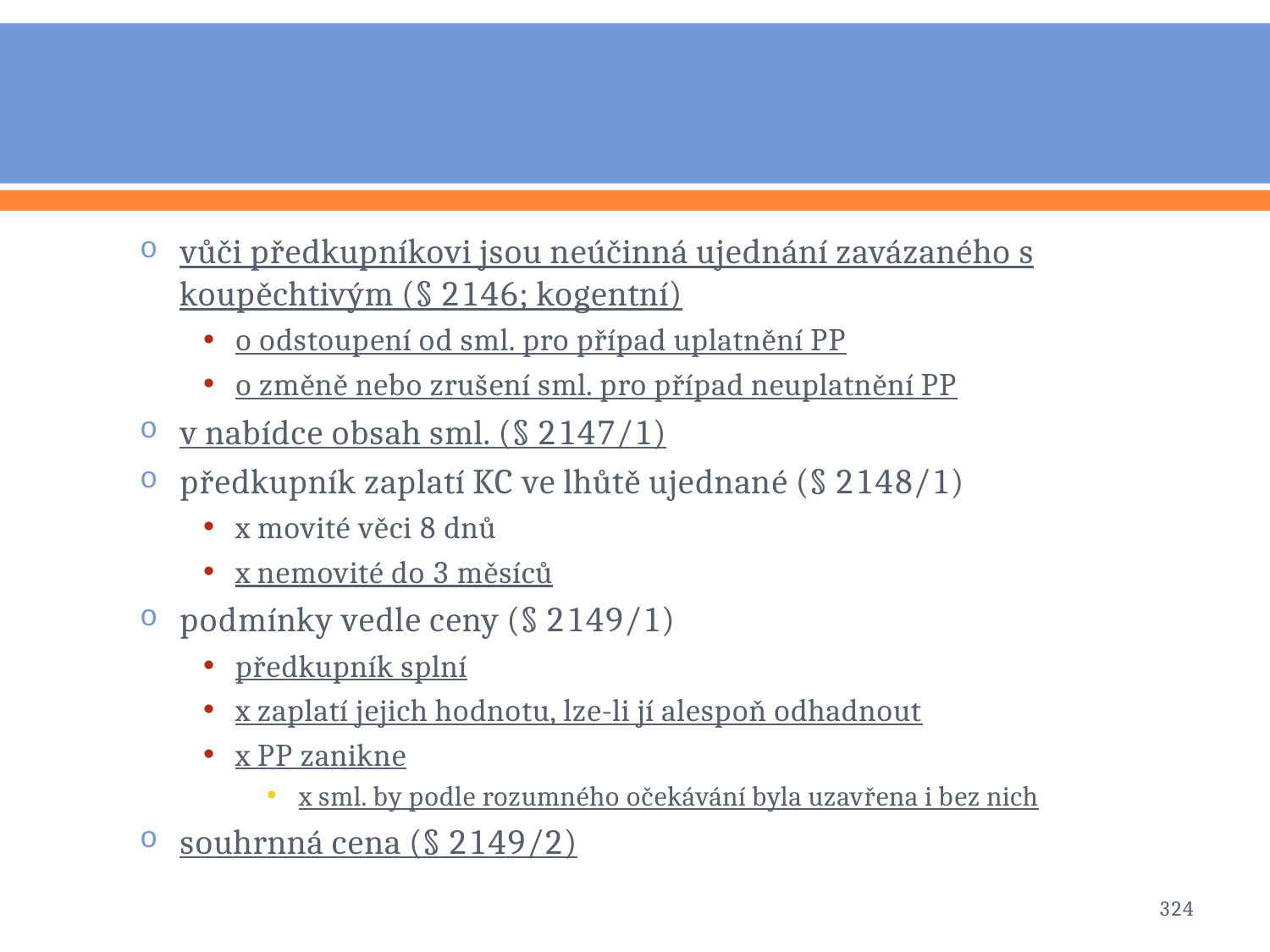

#
vůči předkupníkovi jsou neúčinná ujednání zavázaného s koupěchtivým (§ 2146; kogentní)
o odstoupení od sml. pro případ uplatnění PP
o změně nebo zrušení sml. pro případ neuplatnění PP
v nabídce obsah sml. (§ 2147/1)
předkupník zaplatí KC ve lhůtě ujednané (§ 2148/1)
x movité věci 8 dnů
x nemovité do 3 měsíců
podmínky vedle ceny (§ 2149/1)
předkupník splní
x zaplatí jejich hodnotu, lze-li jí alespoň odhadnout
x PP zanikne
x sml. by podle rozumného očekávání byla uzavřena i bez nich
souhrnná cena (§ 2149/2)
324